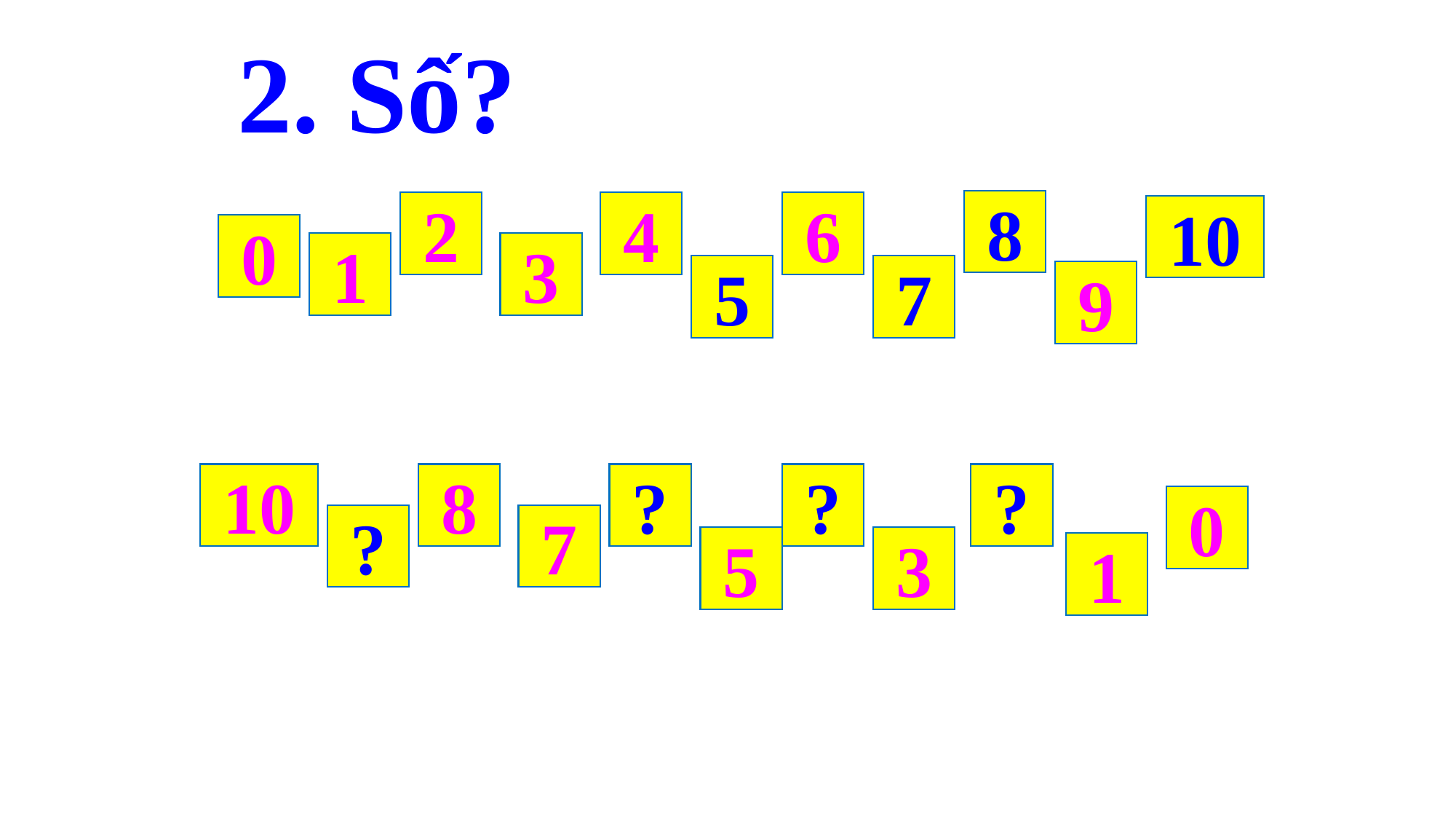

2. Số?
8
2
4
6
10
0
1
3
5
7
9
10
8
?
?
?
0
?
7
5
3
1